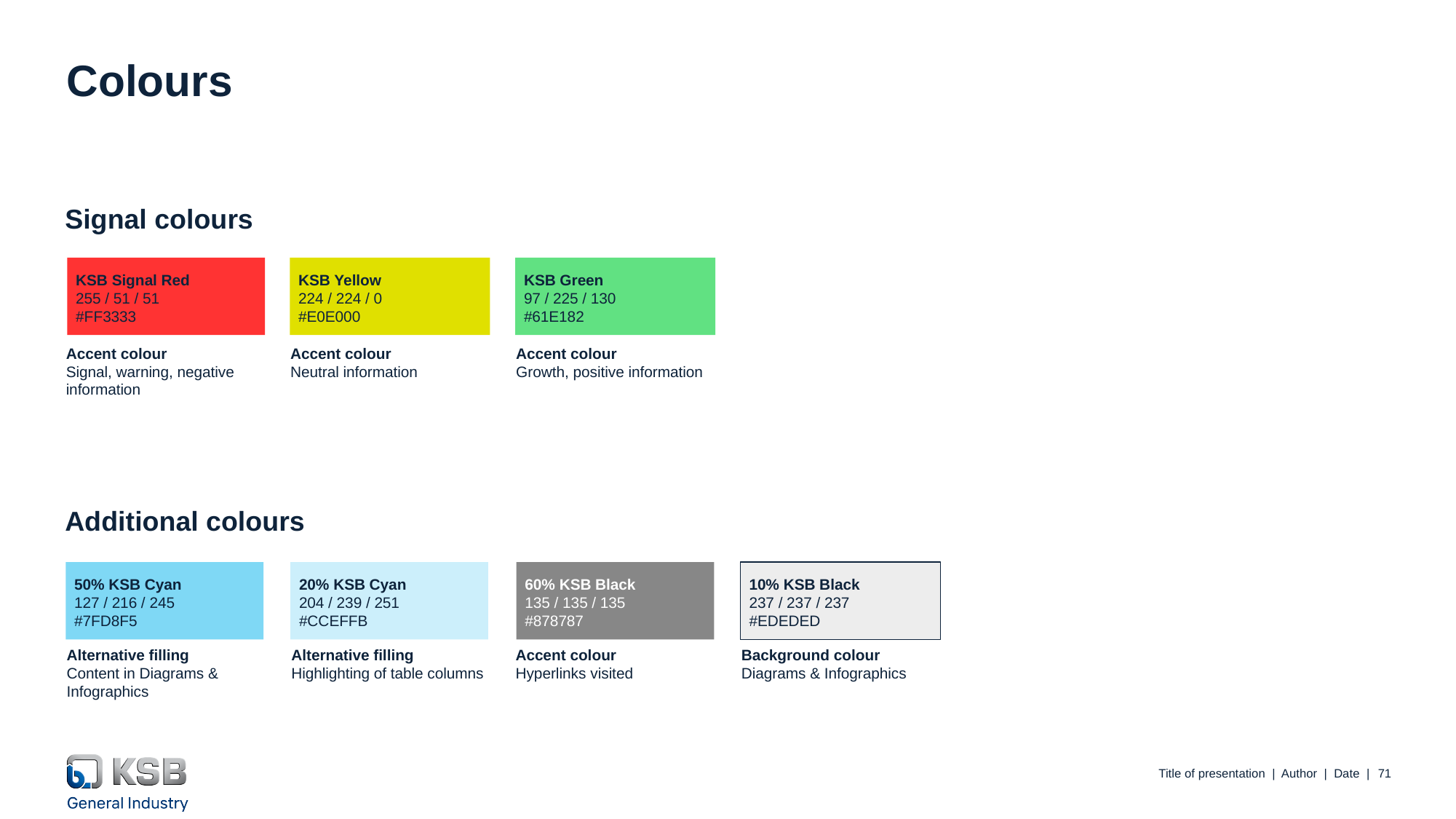

# Colours
Signal colours
KSB Signal Red
255 / 51 / 51
#FF3333
KSB Yellow
224 / 224 / 0
#E0E000
KSB Green
97 / 225 / 130
#61E182
Accent colour
Signal, warning, negative information
Accent colour
Neutral information
Accent colour
Growth, positive information
Additional colours
50% KSB Cyan
127 / 216 / 245
#7FD8F5
20% KSB Cyan
204 / 239 / 251
#CCEFFB
60% KSB Black
135 / 135 / 135
#878787
10% KSB Black
237 / 237 / 237
#EDEDED
Alternative filling
Content in Diagrams & Infographics

Alternative filling
Highlighting of table columns
Accent colour
Hyperlinks visited
Background colour
Diagrams & Infographics
Title of presentation  |  Author  |  Date  |
71